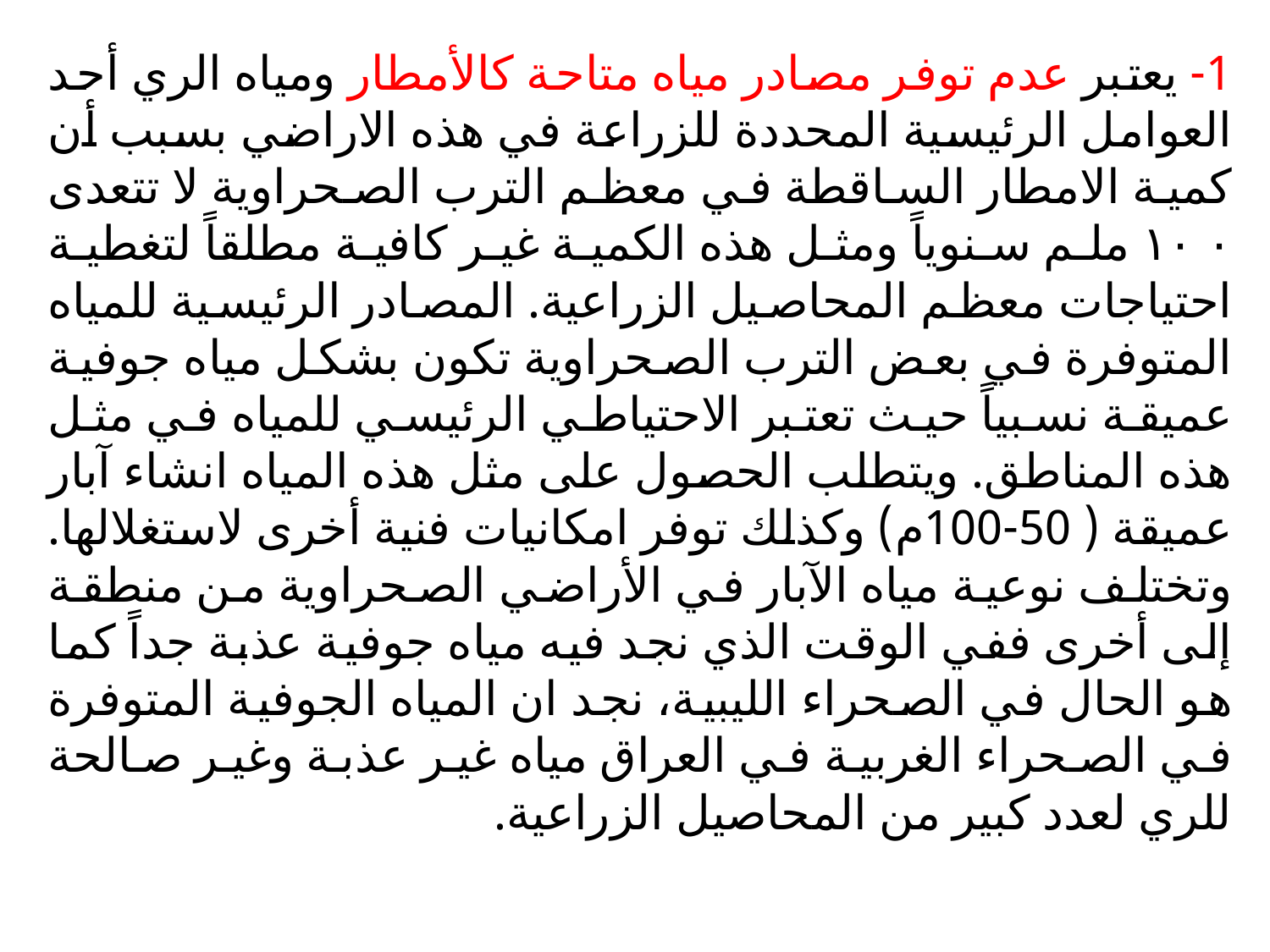

1- يعتبر عدم توفر مصادر مياه متاحة كالأمطار ومياه الري أحد العوامل الرئيسية المحددة للزراعة في هذه الاراضي بسبب أن كمية الامطار الساقطة في معظم الترب الصحراوية لا تتعدى ١٠٠ ملم سنوياً ومثل هذه الكمية غير كافية مطلقاً لتغطية احتياجات معظم المحاصيل الزراعية. المصادر الرئيسية للمياه المتوفرة في بعض الترب الصحراوية تكون بشكل مياه جوفية عميقة نسبياً حيث تعتبر الاحتياطي الرئيسي للمياه في مثل هذه المناطق. ويتطلب الحصول على مثل هذه المياه انشاء آبار عميقة ( 50-100م) وكذلك توفر امكانيات فنية أخرى لاستغلالها. وتختلف نوعية مياه الآبار في الأراضي الصحراوية من منطقة إلى أخرى ففي الوقت الذي نجد فيه مياه جوفية عذبة جداً كما هو الحال في الصحراء الليبية، نجد ان المياه الجوفية المتوفرة في الصحراء الغربية في العراق مياه غير عذبة وغير صالحة للري لعدد كبير من المحاصيل الزراعية.